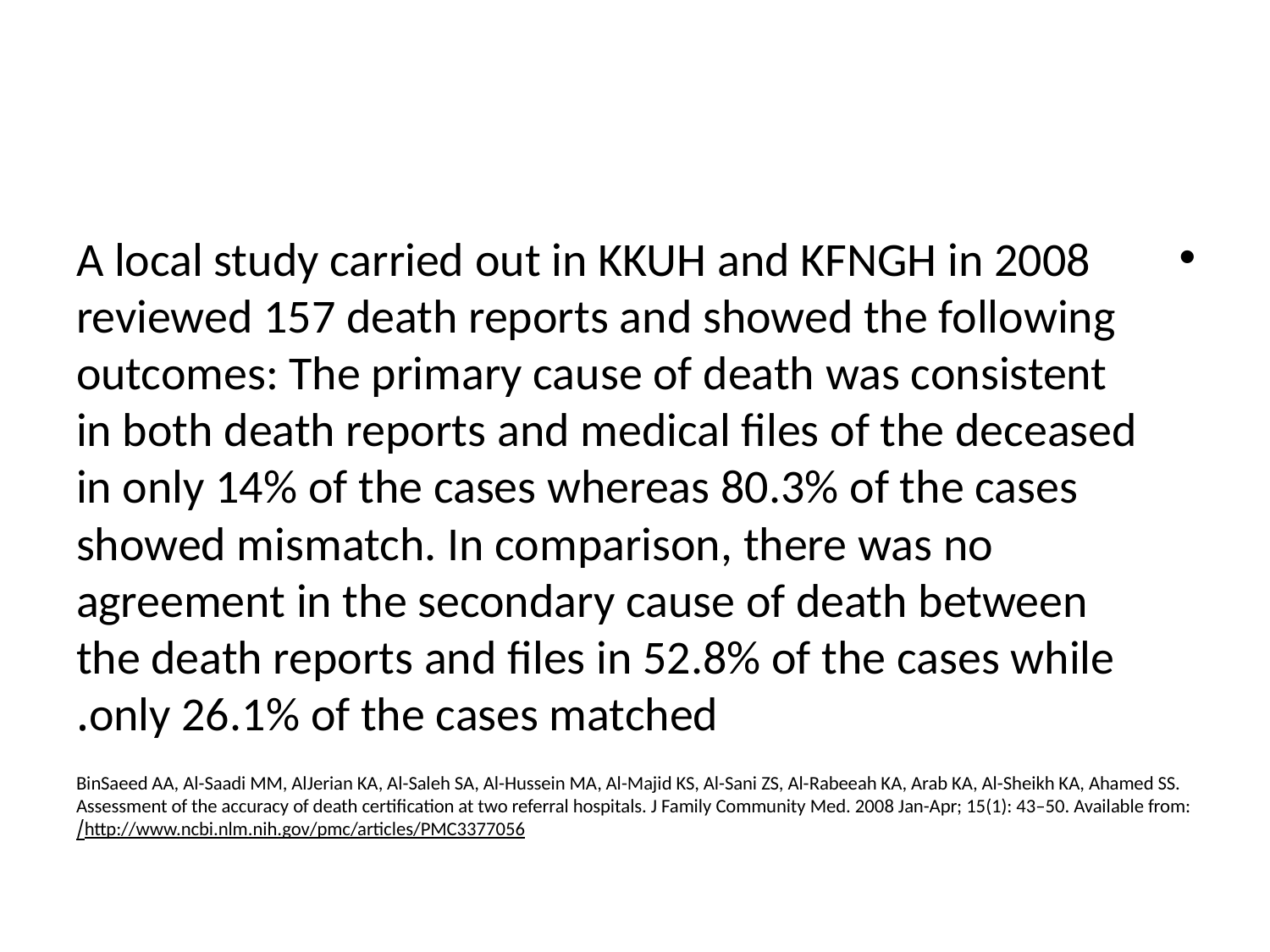

#
    A local study carried out in KKUH and KFNGH in 2008 reviewed 157 death reports and showed the following outcomes: The primary cause of death was consistent in both death reports and medical files of the deceased in only 14% of the cases whereas 80.3% of the cases showed mismatch. In comparison, there was no agreement in the secondary cause of death between the death reports and files in 52.8% of the cases while only 26.1% of the cases matched.

 BinSaeed AA, Al-Saadi MM, AlJerian KA, Al-Saleh SA, Al-Hussein MA, Al-Majid KS, Al-Sani ZS, Al-Rabeeah KA, Arab KA, Al-Sheikh KA, Ahamed SS. Assessment of the accuracy of death certification at two referral hospitals. J Family Community Med. 2008 Jan-Apr; 15(1): 43–50. Available from: http://www.ncbi.nlm.nih.gov/pmc/articles/PMC3377056/